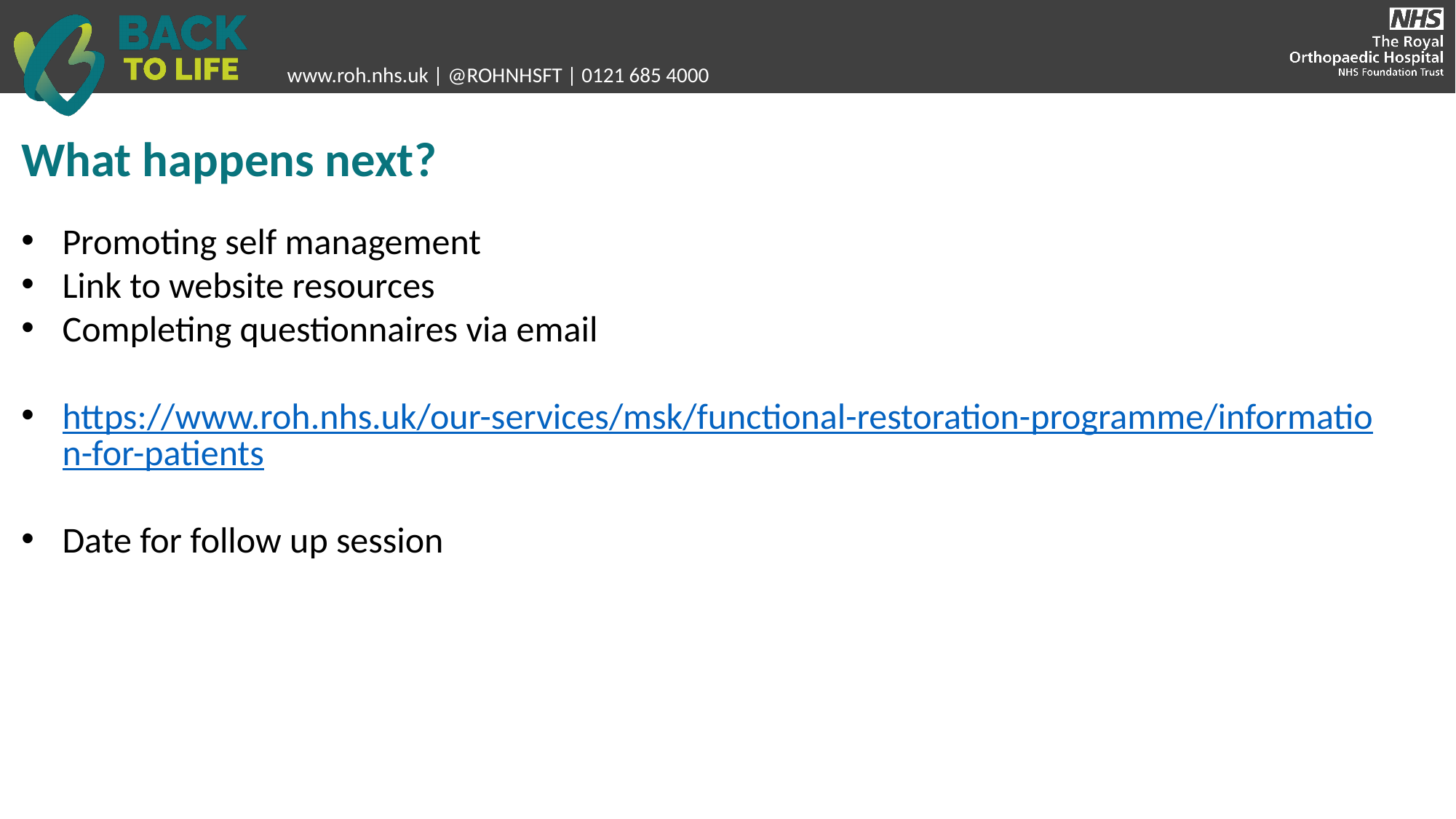

What happens next?
Promoting self management
Link to website resources
Completing questionnaires via email

https://www.roh.nhs.uk/our-services/msk/functional-restoration-programme/information-for-patients

Date for follow up session